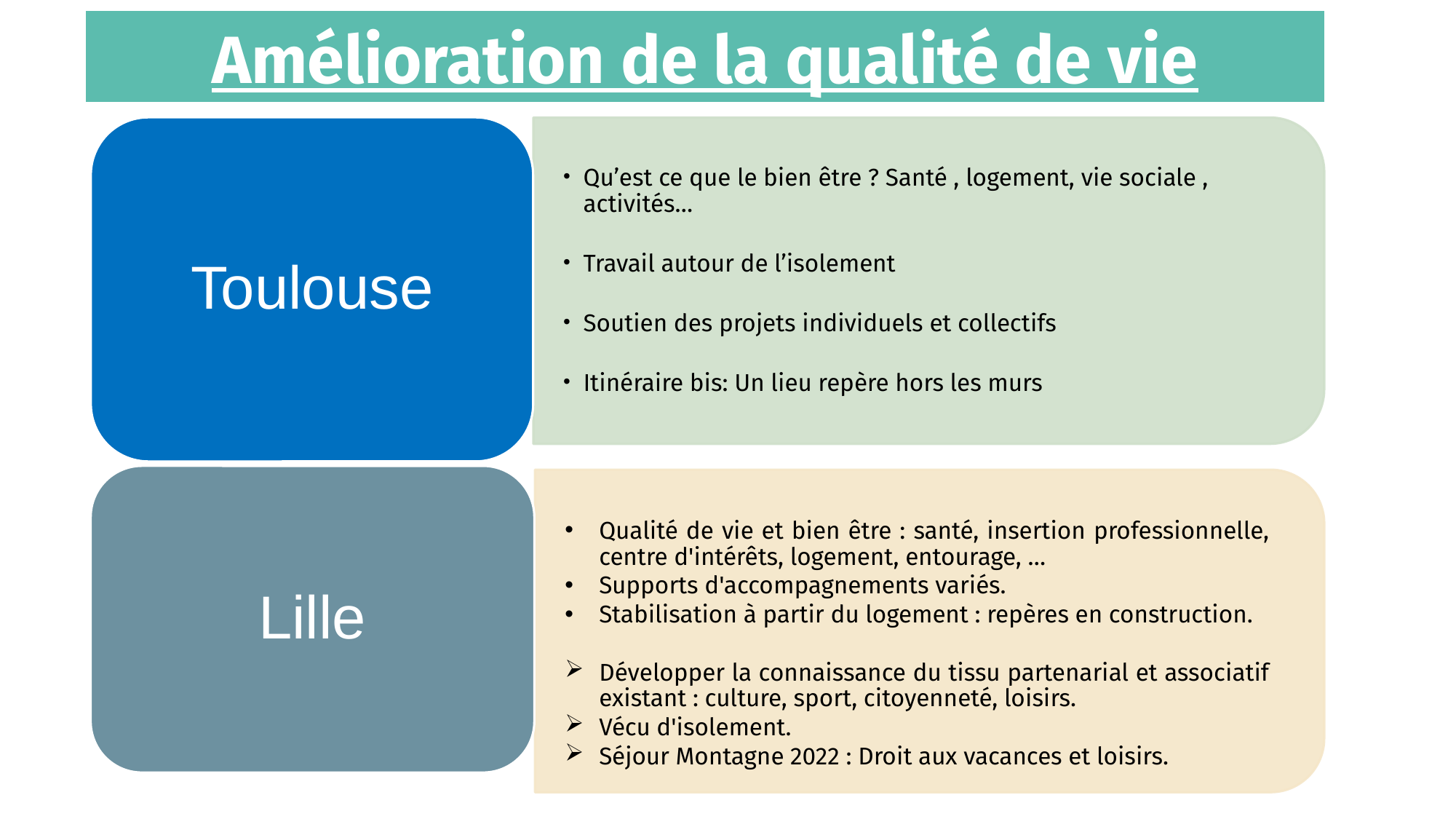

Amélioration de la qualité de vie

Qu’est ce que le bien être ? Santé , logement, vie sociale , activités…

Travail autour de l’isolement

Soutien des projets individuels et collectifs

Itinéraire bis: Un lieu repère hors les murs
Toulouse

Lille

Qualité de vie et bien être : santé, insertion professionnelle, centre d'intérêts, logement, entourage, …
Supports d'accompagnements variés.
Stabilisation à partir du logement : repères en construction.

Développer la connaissance du tissu partenarial et associatif existant : culture, sport, citoyenneté, loisirs.
Vécu d'isolement.
Séjour Montagne 2022 : Droit aux vacances et loisirs.